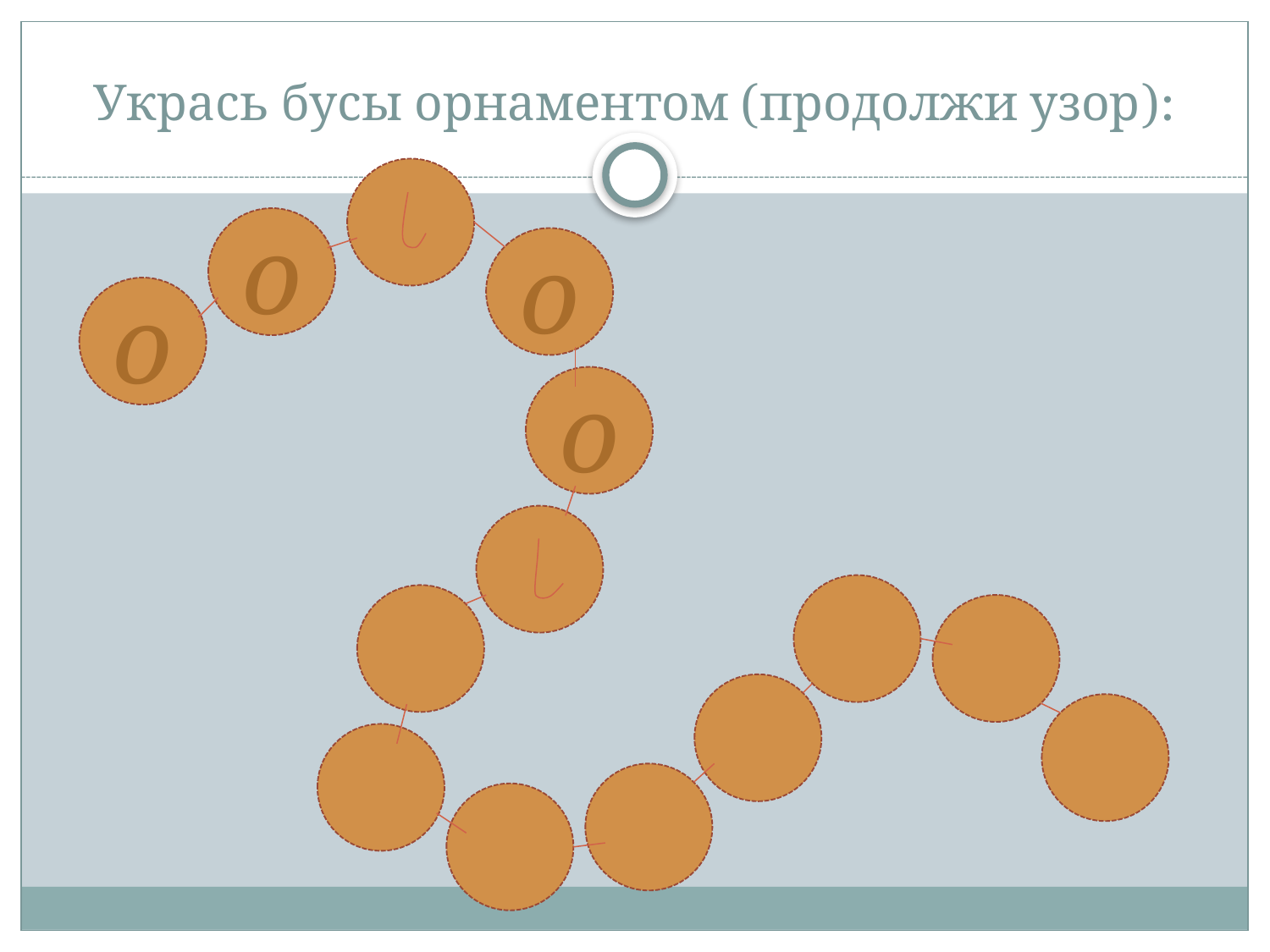

# Укрась бусы орнаментом (продолжи узор):

о
о
о
о